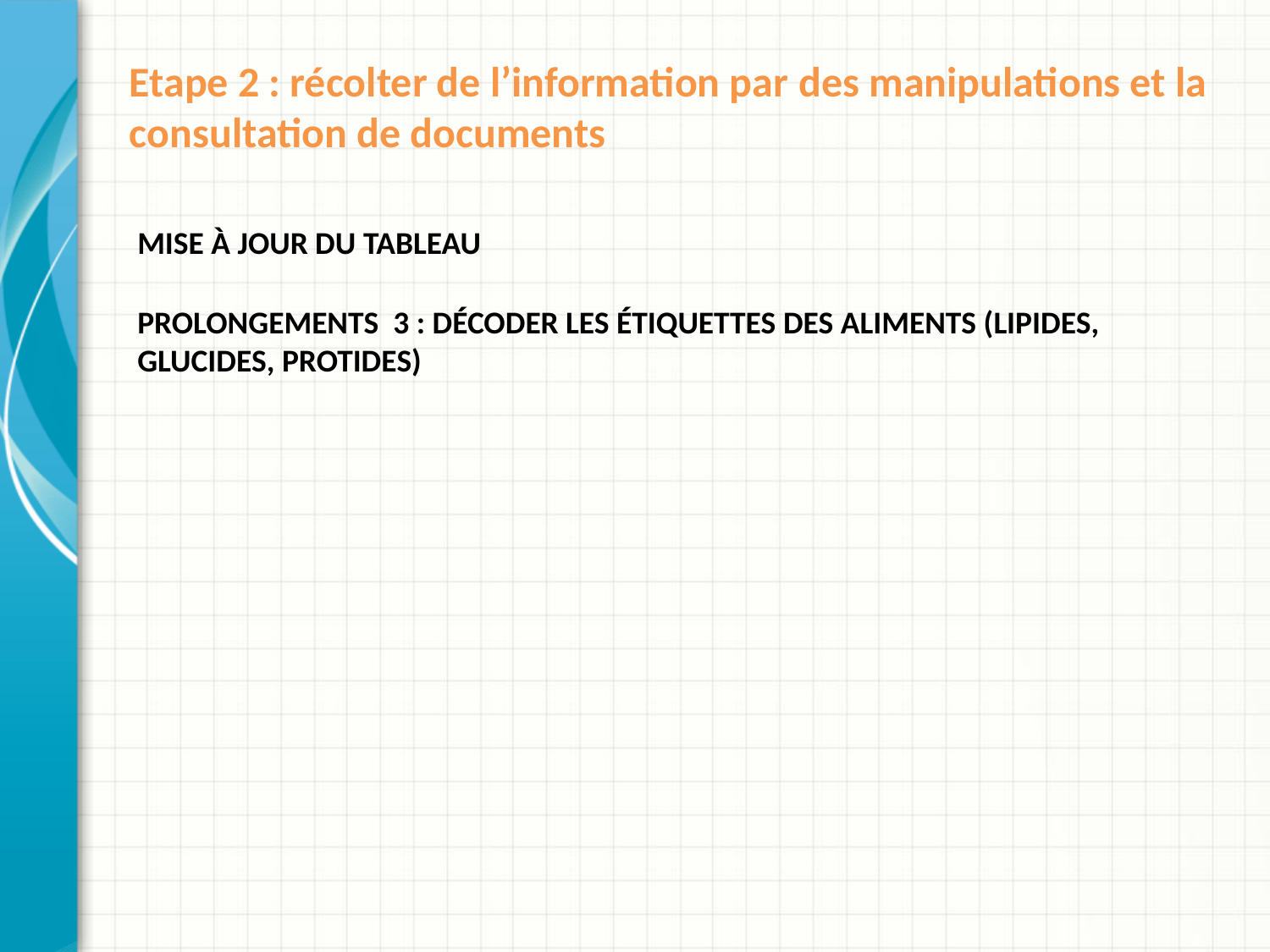

# Etape 2 : récolter de l’information par des manipulations et la consultation de documents
Mise à jour du tableau
Prolongements  3 : décoder les étiquettes des aliments (lipides, glucides, protides)